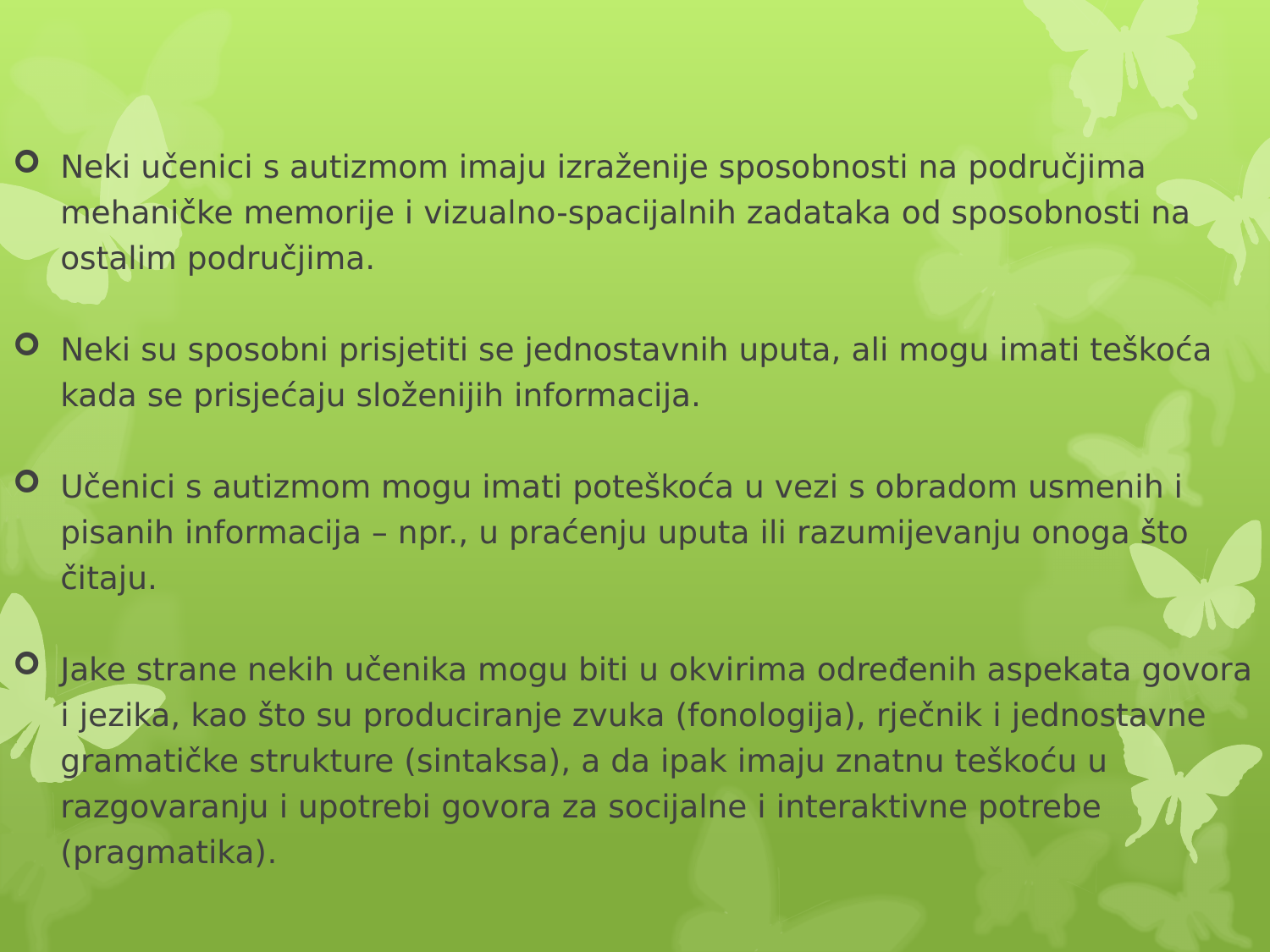

#
Neki učenici s autizmom imaju izraženije sposobnosti na područjima mehaničke memorije i vizualno-spacijalnih zadataka od sposobnosti na ostalim područjima.

Neki su sposobni prisjetiti se jednostavnih uputa, ali mogu imati teškoća kada se prisjećaju složenijih informacija.

Učenici s autizmom mogu imati poteškoća u vezi s obradom usmenih i pisanih informacija – npr., u praćenju uputa ili razumijevanju onoga što čitaju.

Jake strane nekih učenika mogu biti u okvirima određenih aspekata govora i jezika, kao što su produciranje zvuka (fonologija), rječnik i jednostavne gramatičke strukture (sintaksa), a da ipak imaju znatnu teškoću u razgovaranju i upotrebi govora za socijalne i interaktivne potrebe (pragmatika).